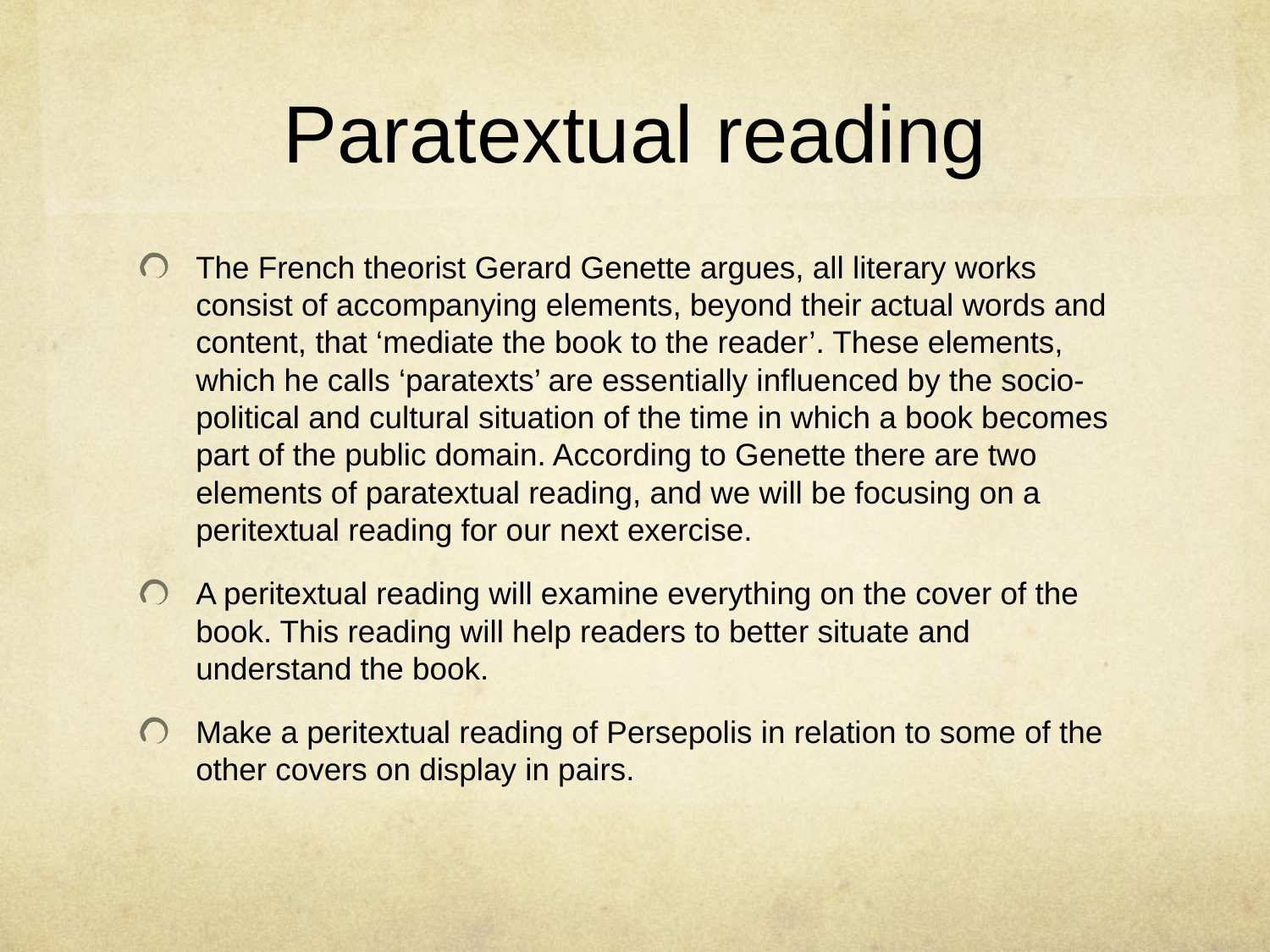

# Paratextual reading
The French theorist Gerard Genette argues, all literary works consist of accompanying elements, beyond their actual words and content, that ‘mediate the book to the reader’. These elements, which he calls ‘paratexts’ are essentially influenced by the socio-political and cultural situation of the time in which a book becomes part of the public domain. According to Genette there are two elements of paratextual reading, and we will be focusing on a peritextual reading for our next exercise.
A peritextual reading will examine everything on the cover of the book. This reading will help readers to better situate and understand the book.
Make a peritextual reading of Persepolis in relation to some of the other covers on display in pairs.